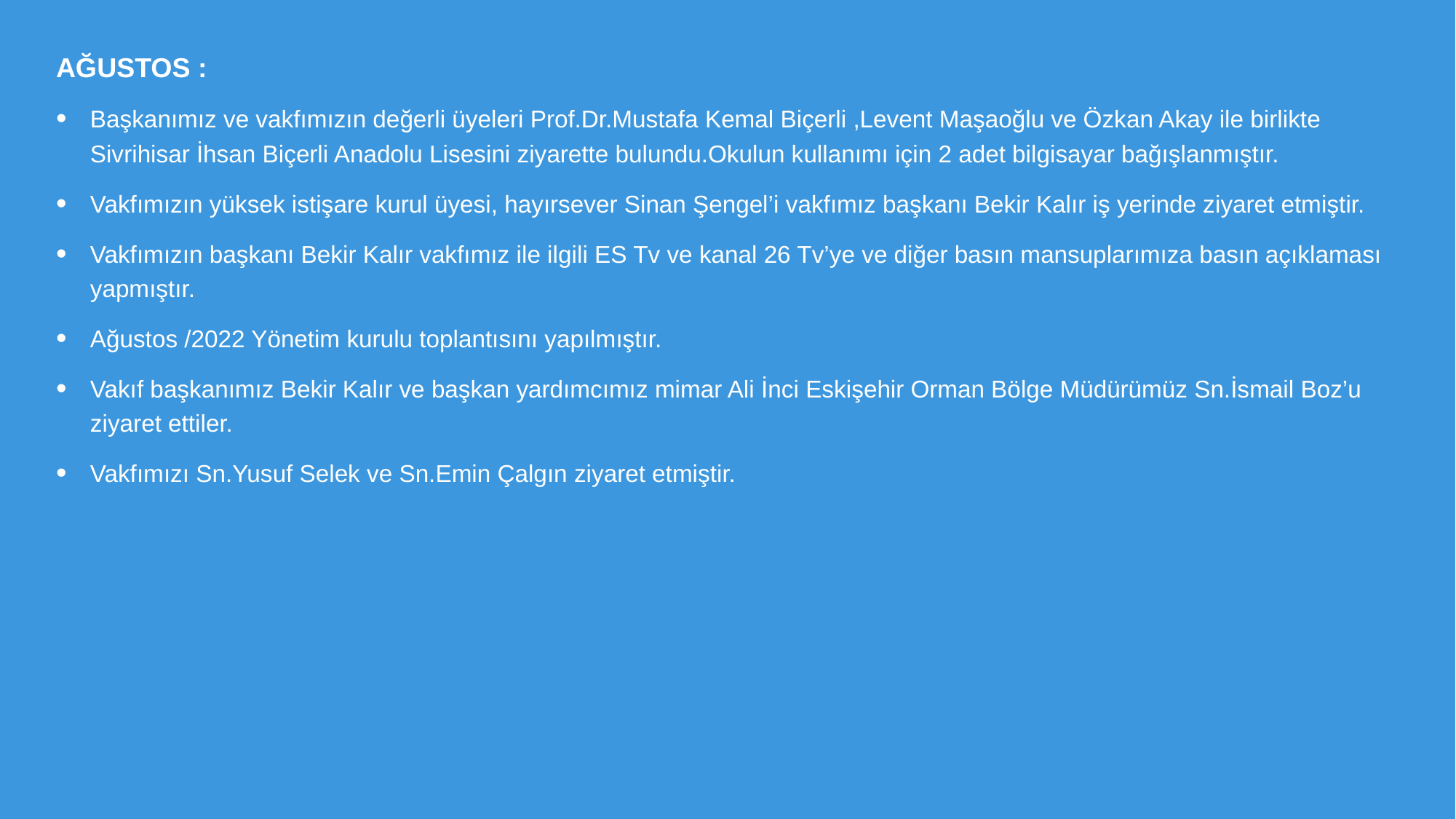

AĞUSTOS :
Başkanımız ve vakfımızın değerli üyeleri Prof.Dr.Mustafa Kemal Biçerli ,Levent Maşaoğlu ve Özkan Akay ile birlikte Sivrihisar İhsan Biçerli Anadolu Lisesini ziyarette bulundu.Okulun kullanımı için 2 adet bilgisayar bağışlanmıştır.
Vakfımızın yüksek istişare kurul üyesi, hayırsever Sinan Şengel’i vakfımız başkanı Bekir Kalır iş yerinde ziyaret etmiştir.
Vakfımızın başkanı Bekir Kalır vakfımız ile ilgili ES Tv ve kanal 26 Tv’ye ve diğer basın mansuplarımıza basın açıklaması yapmıştır.
Ağustos /2022 Yönetim kurulu toplantısını yapılmıştır.
Vakıf başkanımız Bekir Kalır ve başkan yardımcımız mimar Ali İnci Eskişehir Orman Bölge Müdürümüz Sn.İsmail Boz’u ziyaret ettiler.
Vakfımızı Sn.Yusuf Selek ve Sn.Emin Çalgın ziyaret etmiştir.
#